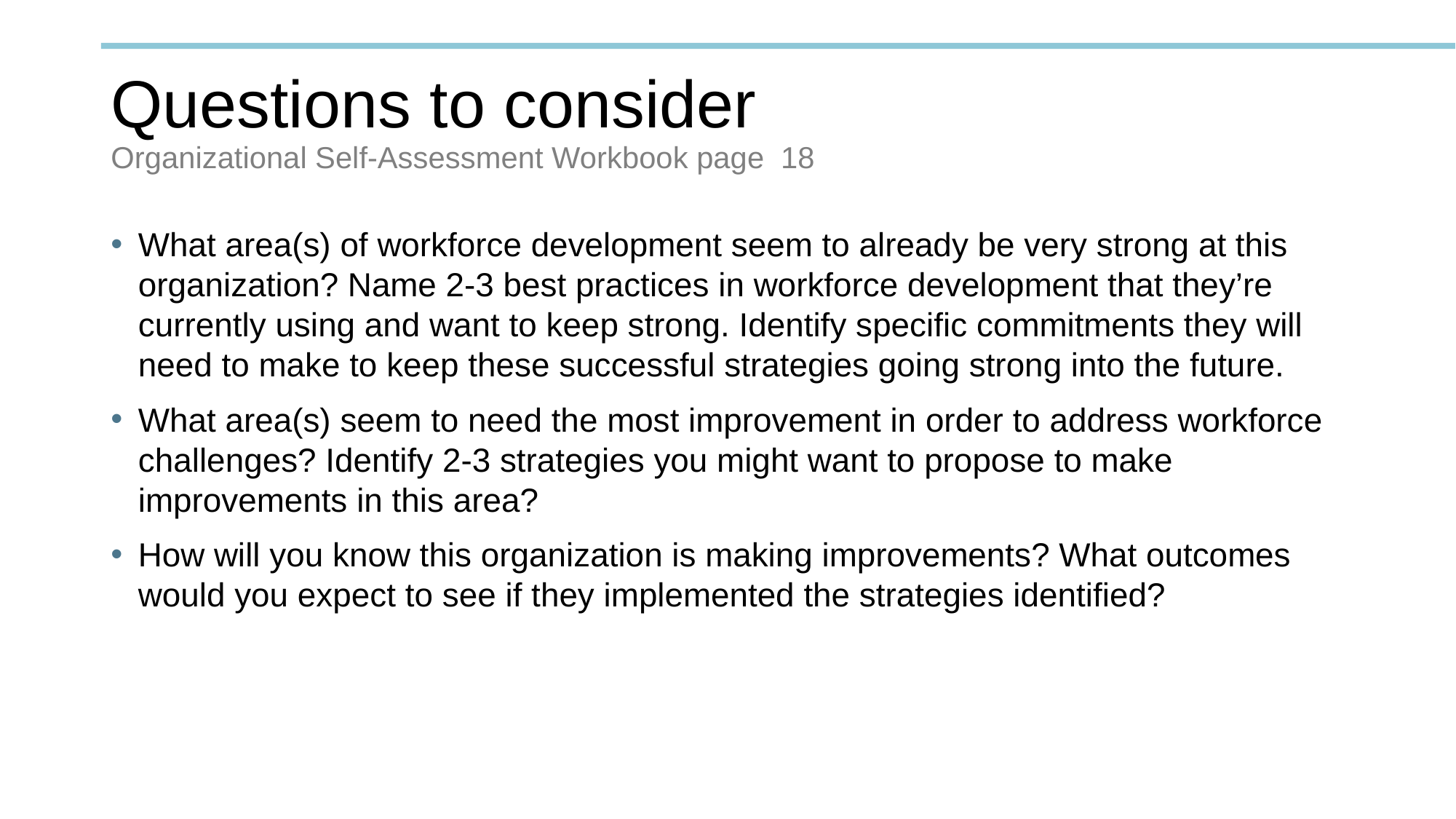

# Questions to consider Organizational Self-Assessment Workbook page  18
What area(s) of workforce development seem to already be very strong at this organization? Name 2-3 best practices in workforce development that they’re currently using and want to keep strong. Identify specific commitments they will need to make to keep these successful strategies going strong into the future.
What area(s) seem to need the most improvement in order to address workforce challenges? Identify 2-3 strategies you might want to propose to make improvements in this area?
How will you know this organization is making improvements? What outcomes would you expect to see if they implemented the strategies identified?